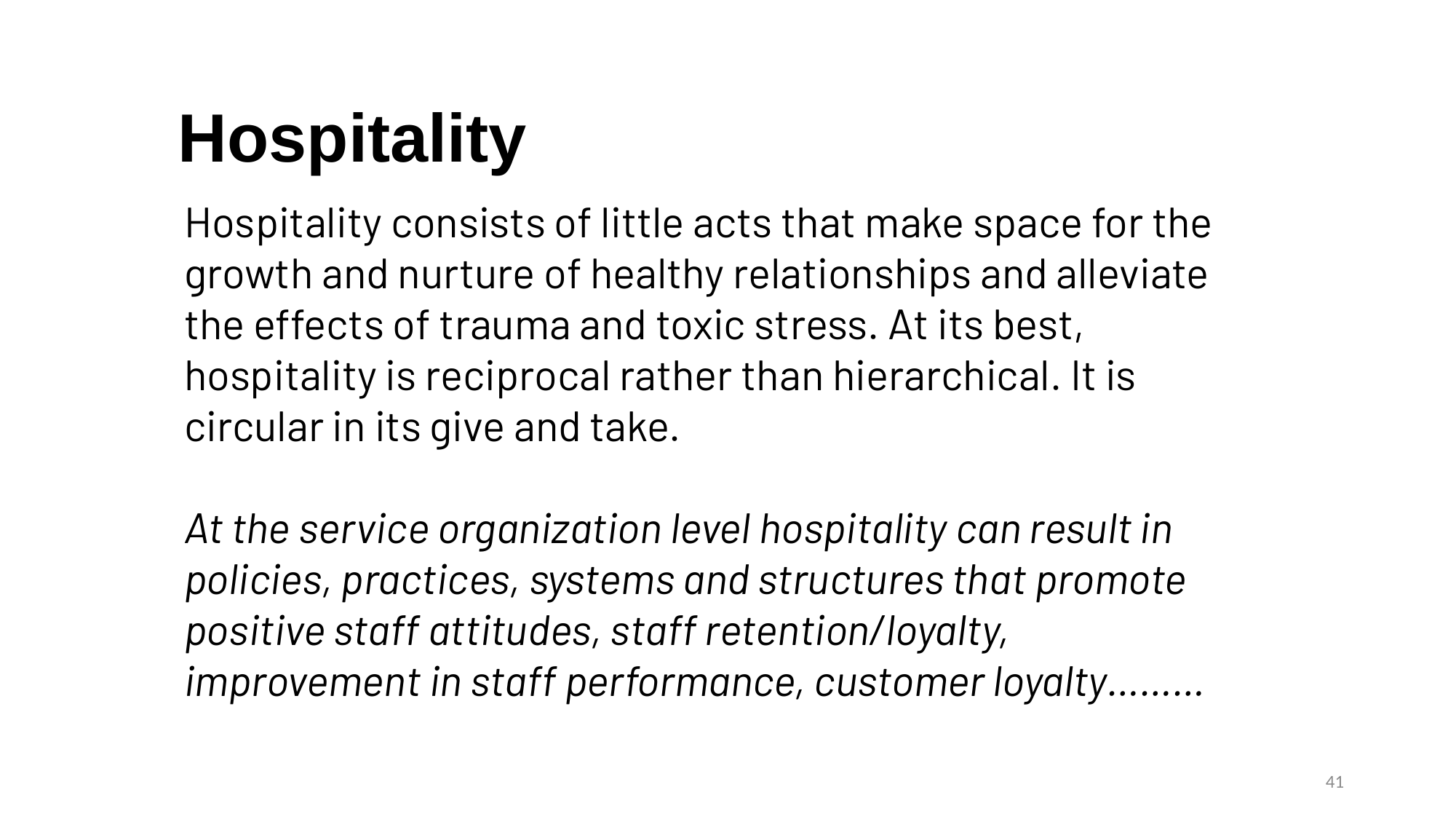

# Hospitality is the Foundation of Relationships
Hospitality consists of little acts that make space for the growth and nurture of healthy relationships and alleviate the effects of trauma and toxic stress. At its best, hospitality is reciprocal rather than hierarchical. It is circular in its give and take.

At the service organization level hospitality can result in policies, practices, systems and structures that promote positive staff attitudes, staff retention/loyalty, improvement in staff performance, customer loyalty………

41